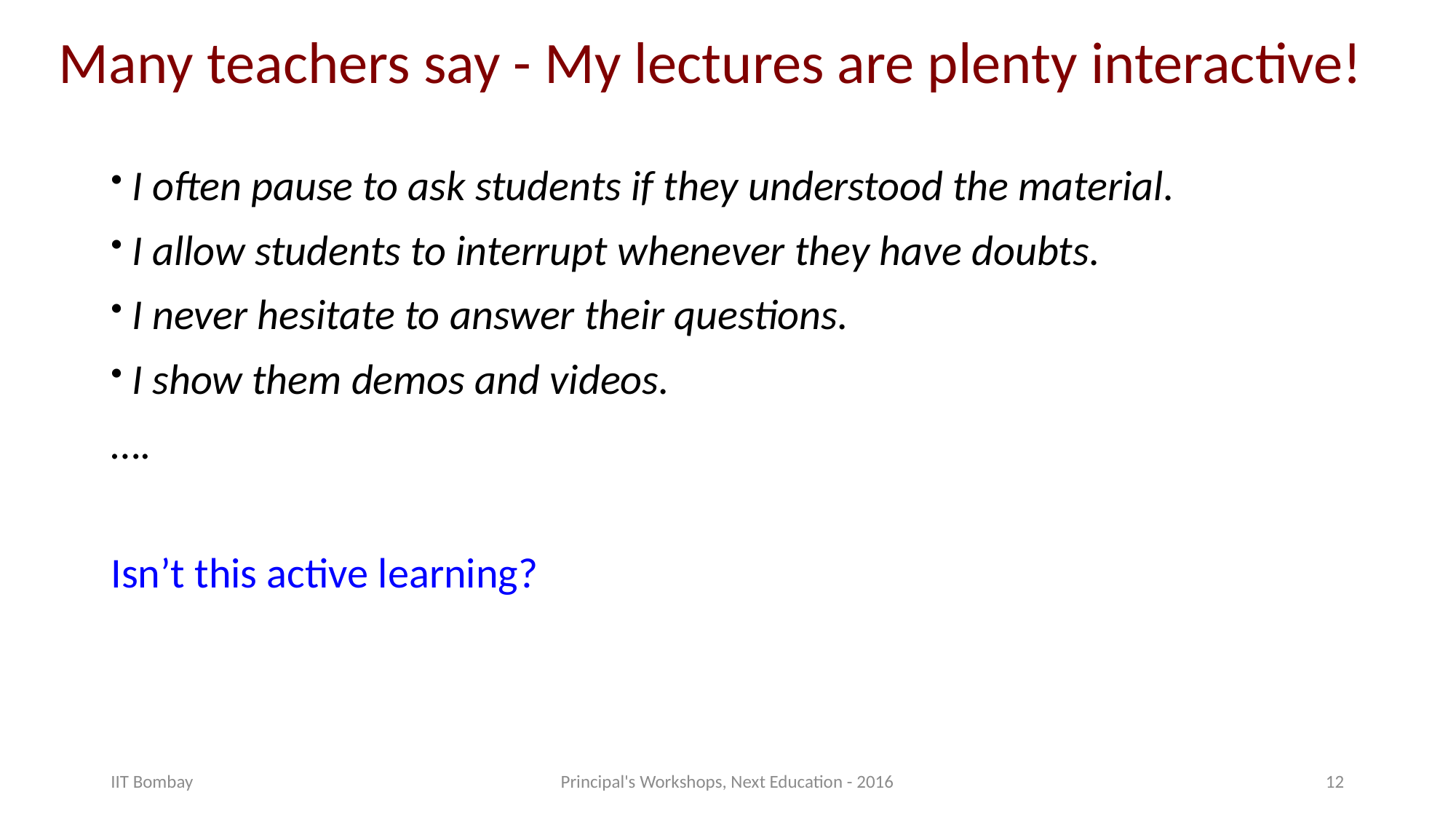

# Many teachers say - My lectures are plenty interactive!
I often pause to ask students if they understood the material.
I allow students to interrupt whenever they have doubts.
I never hesitate to answer their questions.
I show them demos and videos.
….

Isn’t this active learning?
IIT Bombay
Principal's Workshops, Next Education - 2016
12